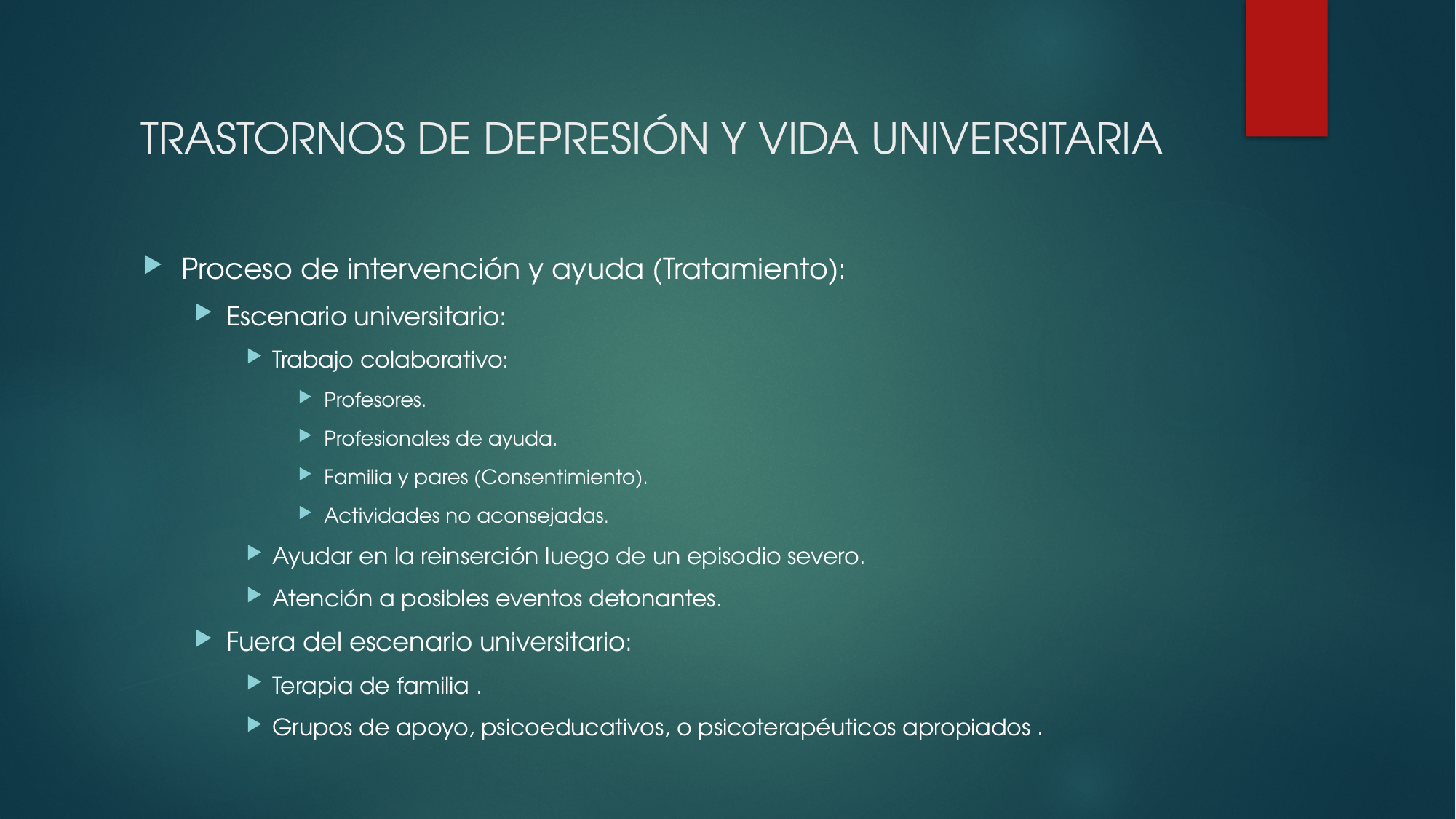

# trastornos de depresión y vida universitaria
Proceso de intervención y ayuda (Tratamiento):
Escenario universitario:
Trabajo colaborativo:
Profesores.
Profesionales de ayuda.
Familia y pares (Consentimiento).
Actividades no aconsejadas.
Ayudar en la reinserción luego de un episodio severo.
Atención a posibles eventos detonantes.
Fuera del escenario universitario:
Terapia de familia .
Grupos de apoyo, psicoeducativos, o psicoterapéuticos apropiados .